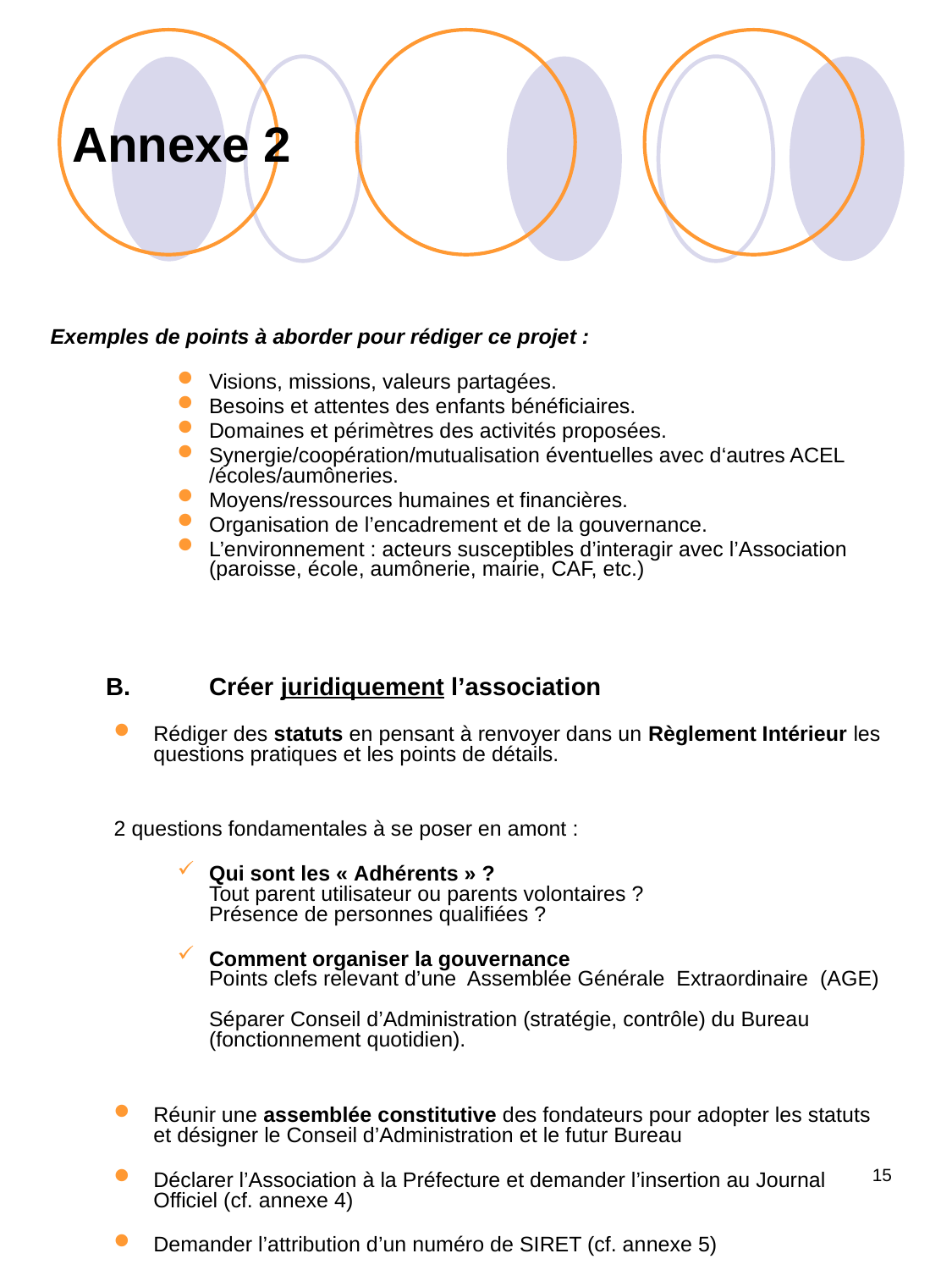

Annexe 2

Exemples de points à aborder pour rédiger ce projet :
Visions, missions, valeurs partagées.
Besoins et attentes des enfants bénéficiaires.
Domaines et périmètres des activités proposées.
Synergie/coopération/mutualisation éventuelles avec d‘autres ACEL /écoles/aumôneries.
Moyens/ressources humaines et financières.
Organisation de l’encadrement et de la gouvernance.
L’environnement : acteurs susceptibles d’interagir avec l’Association (paroisse, école, aumônerie, mairie, CAF, etc.)

Créer juridiquement l’association
Rédiger des statuts en pensant à renvoyer dans un Règlement Intérieur les questions pratiques et les points de détails.

2 questions fondamentales à se poser en amont :
Qui sont les « Adhérents » ?
Tout parent utilisateur ou parents volontaires ?
Présence de personnes qualifiées ?
Comment organiser la gouvernance
Points clefs relevant d’une  Assemblée Générale  Extraordinaire  (AGE)
Séparer Conseil d’Administration (stratégie, contrôle) du Bureau (fonctionnement quotidien).

Réunir une assemblée constitutive des fondateurs pour adopter les statuts et désigner le Conseil d’Administration et le futur Bureau
Déclarer l’Association à la Préfecture et demander l’insertion au Journal Officiel (cf. annexe 4)
Demander l’attribution d’un numéro de SIRET (cf. annexe 5)

15